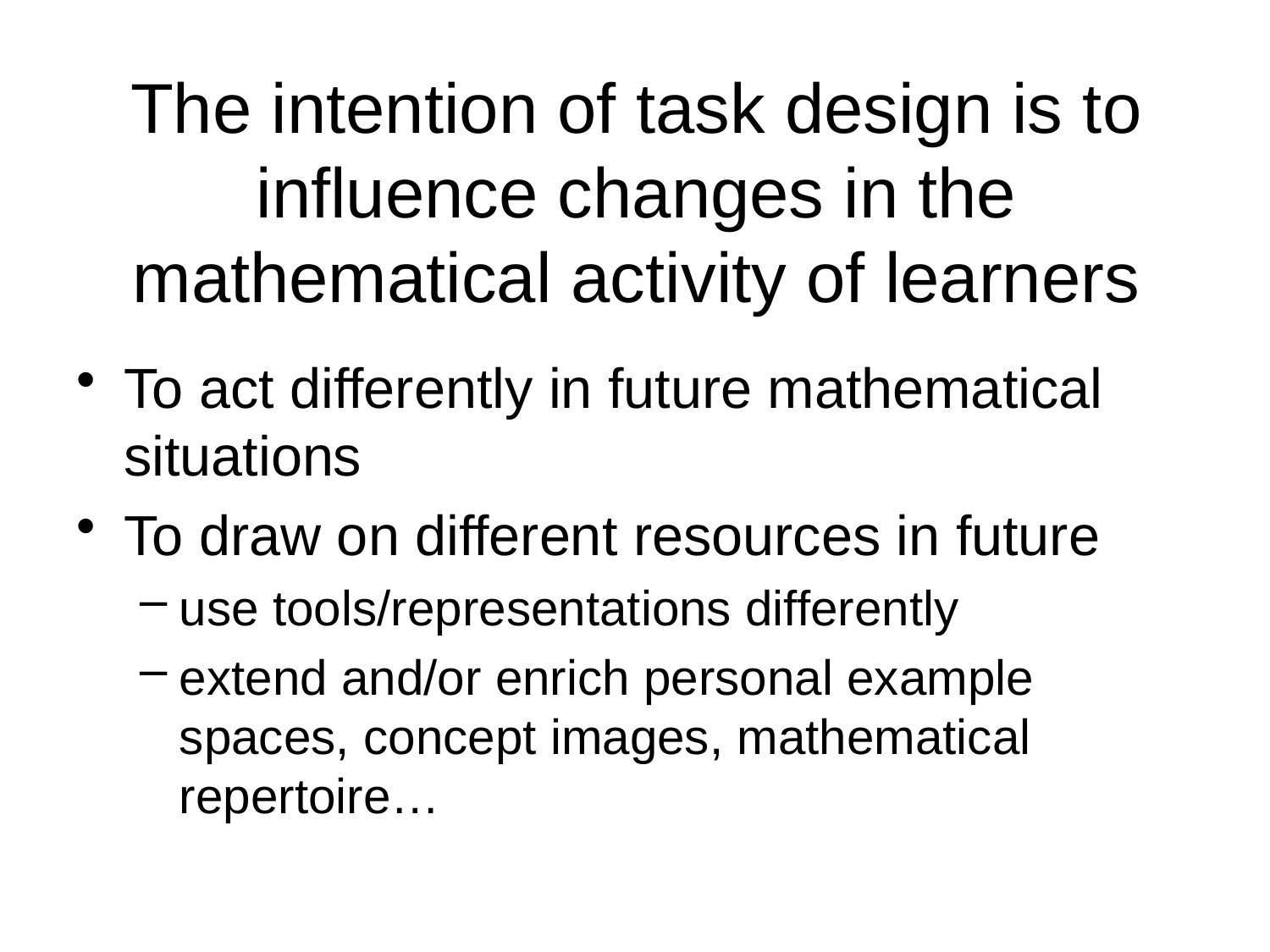

# The intention of task design is to influence changes in the mathematical activity of learners
To act differently in future mathematical situations
To draw on different resources in future
use tools/representations differently
extend and/or enrich personal example spaces, concept images, mathematical repertoire…